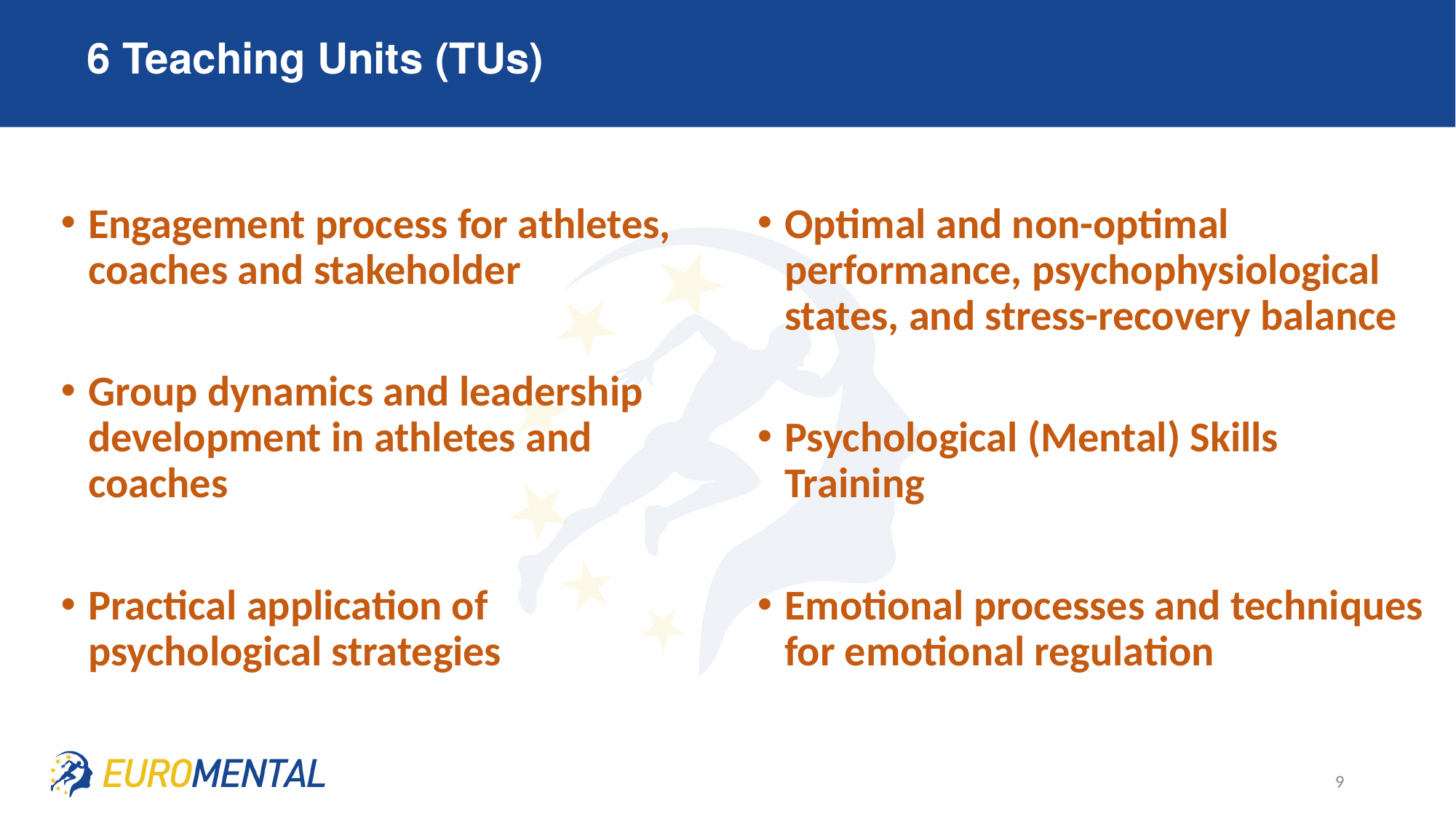

# 6 Teaching Units (TUs)
Engagement process for athletes, coaches and stakeholder

Group dynamics and leadership development in athletes and coaches

Practical application of psychological strategies
Optimal and non-optimal performance, psychophysiological states, and stress-recovery balance

Psychological (Mental) Skills Training

Emotional processes and techniques for emotional regulation

9